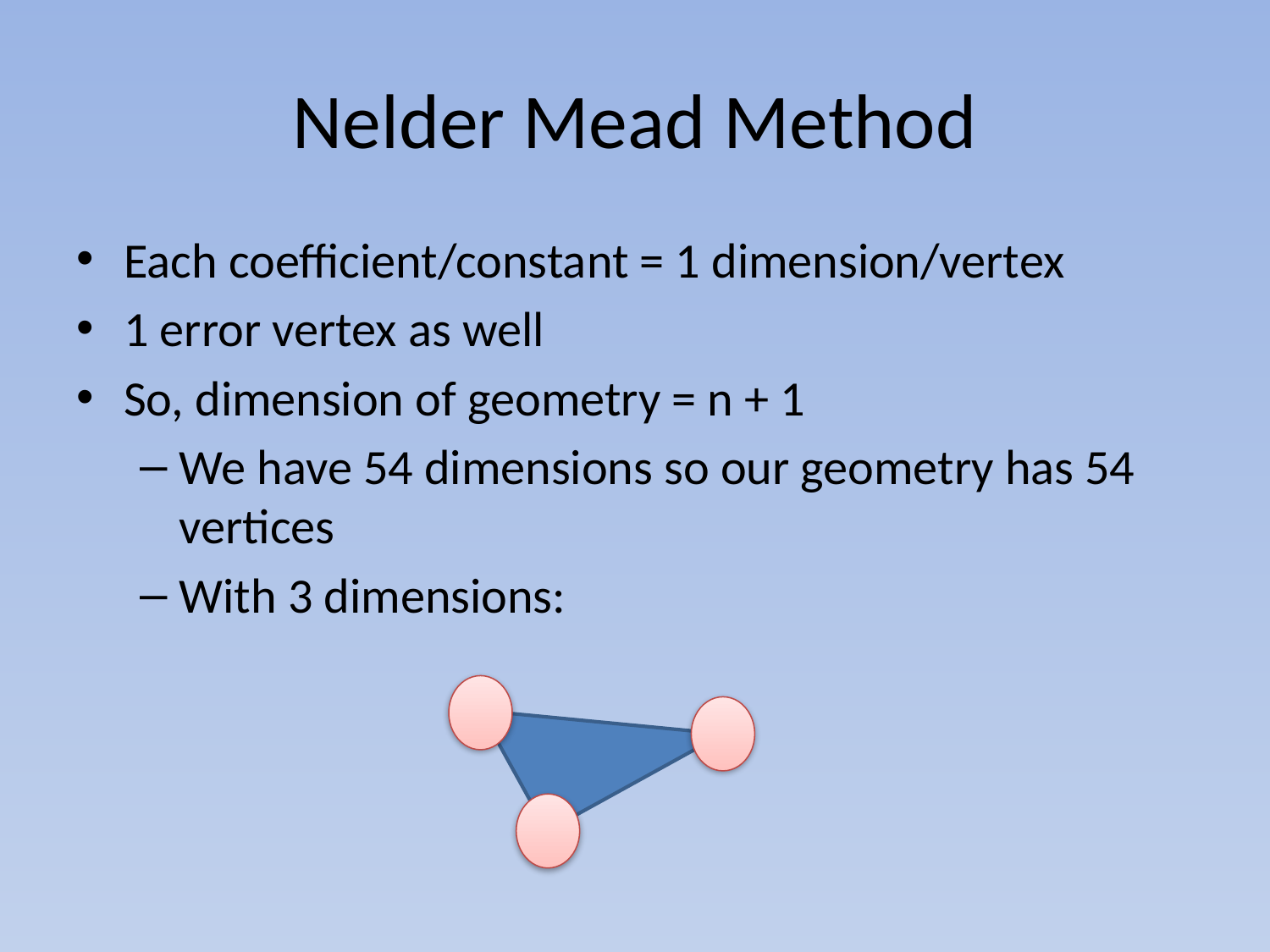

# Nelder Mead Method
Each coefficient/constant = 1 dimension/vertex
1 error vertex as well
So, dimension of geometry = n + 1
We have 54 dimensions so our geometry has 54 vertices
With 3 dimensions: